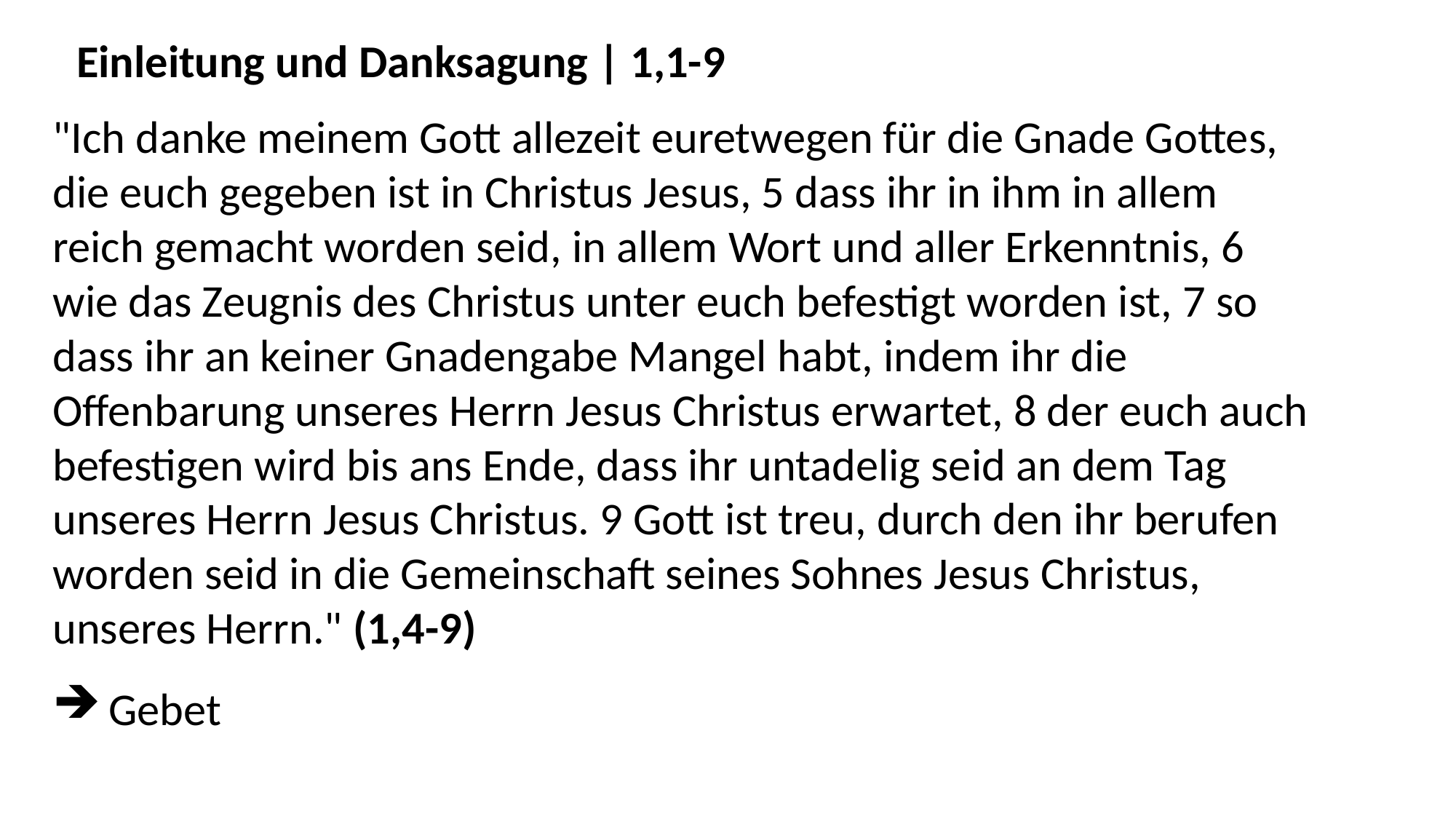

Einleitung und Danksagung | 1,1-9
"Ich danke meinem Gott allezeit euretwegen für die Gnade Gottes, die euch gegeben ist in Christus Jesus, 5 dass ihr in ihm in allem reich gemacht worden seid, in allem Wort und aller Erkenntnis, 6 wie das Zeugnis des Christus unter euch befestigt worden ist, 7 so dass ihr an keiner Gnadengabe Mangel habt, indem ihr die Offenbarung unseres Herrn Jesus Christus erwartet, 8 der euch auch befestigen wird bis ans Ende, dass ihr untadelig seid an dem Tag unseres Herrn Jesus Christus. 9 Gott ist treu, durch den ihr berufen worden seid in die Gemeinschaft seines Sohnes Jesus Christus, unseres Herrn." (1,4-9)
 Gebet